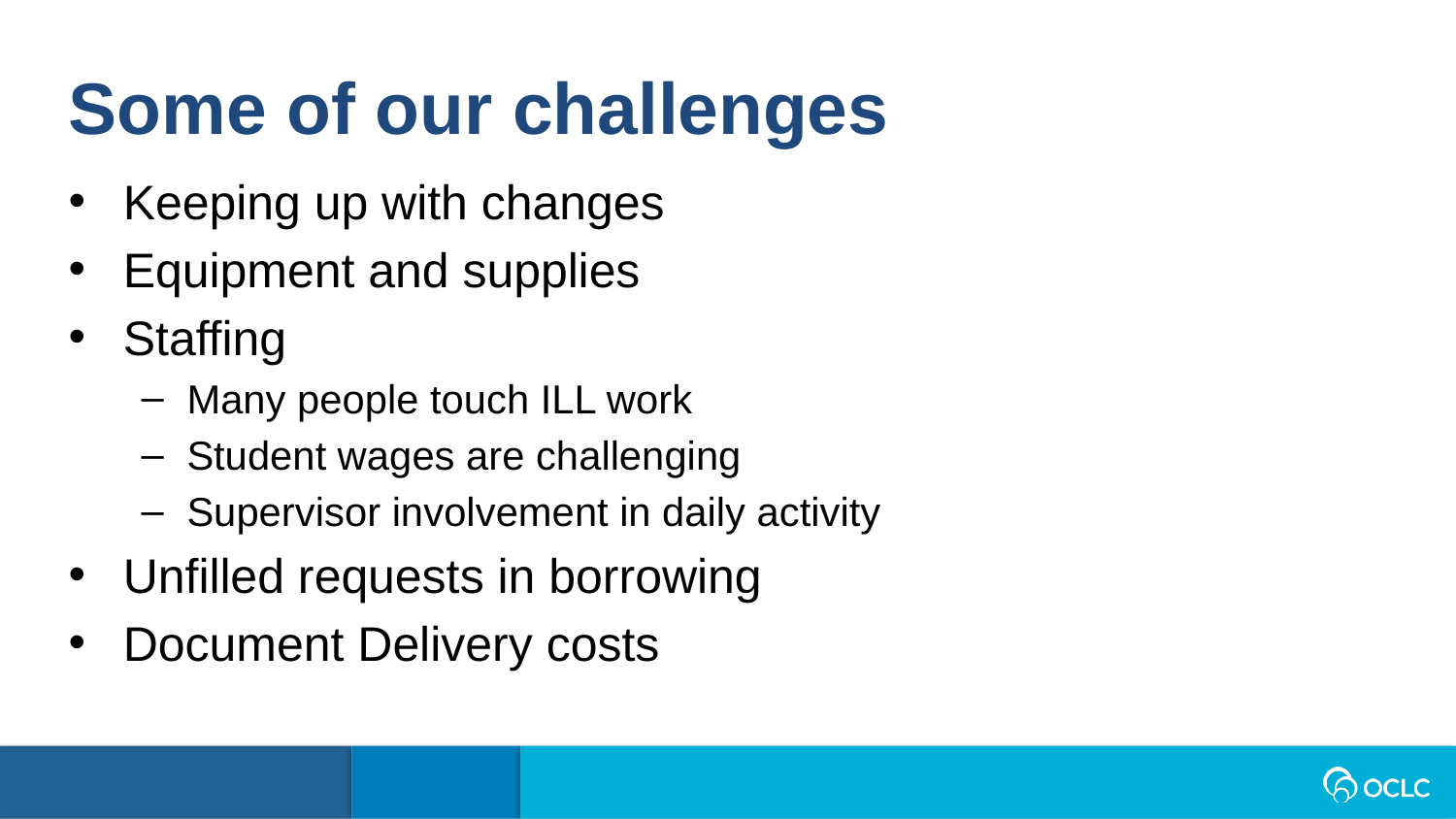

Some of our challenges
Keeping up with changes
Equipment and supplies
Staffing
Many people touch ILL work
Student wages are challenging
Supervisor involvement in daily activity
Unfilled requests in borrowing
Document Delivery costs